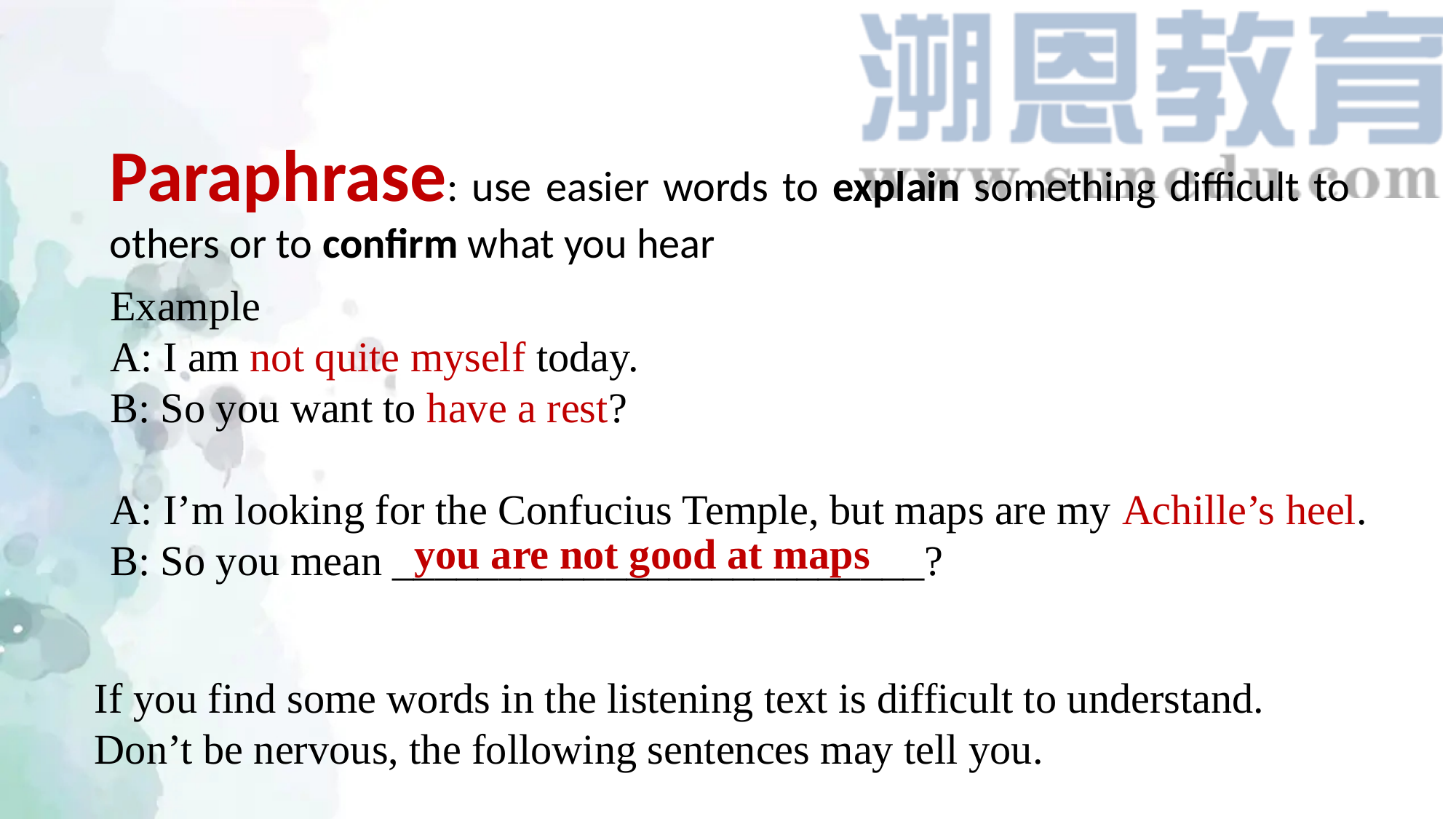

Paraphrase: use easier words to explain something difficult to others or to confirm what you hear

Example
A: I am not quite myself today.
B: So you want to have a rest?

A: I’m looking for the Confucius Temple, but maps are my Achille’s heel.
B: So you mean _________________________?

you are not good at maps

If you find some words in the listening text is difficult to understand. Don’t be nervous, the following sentences may tell you.